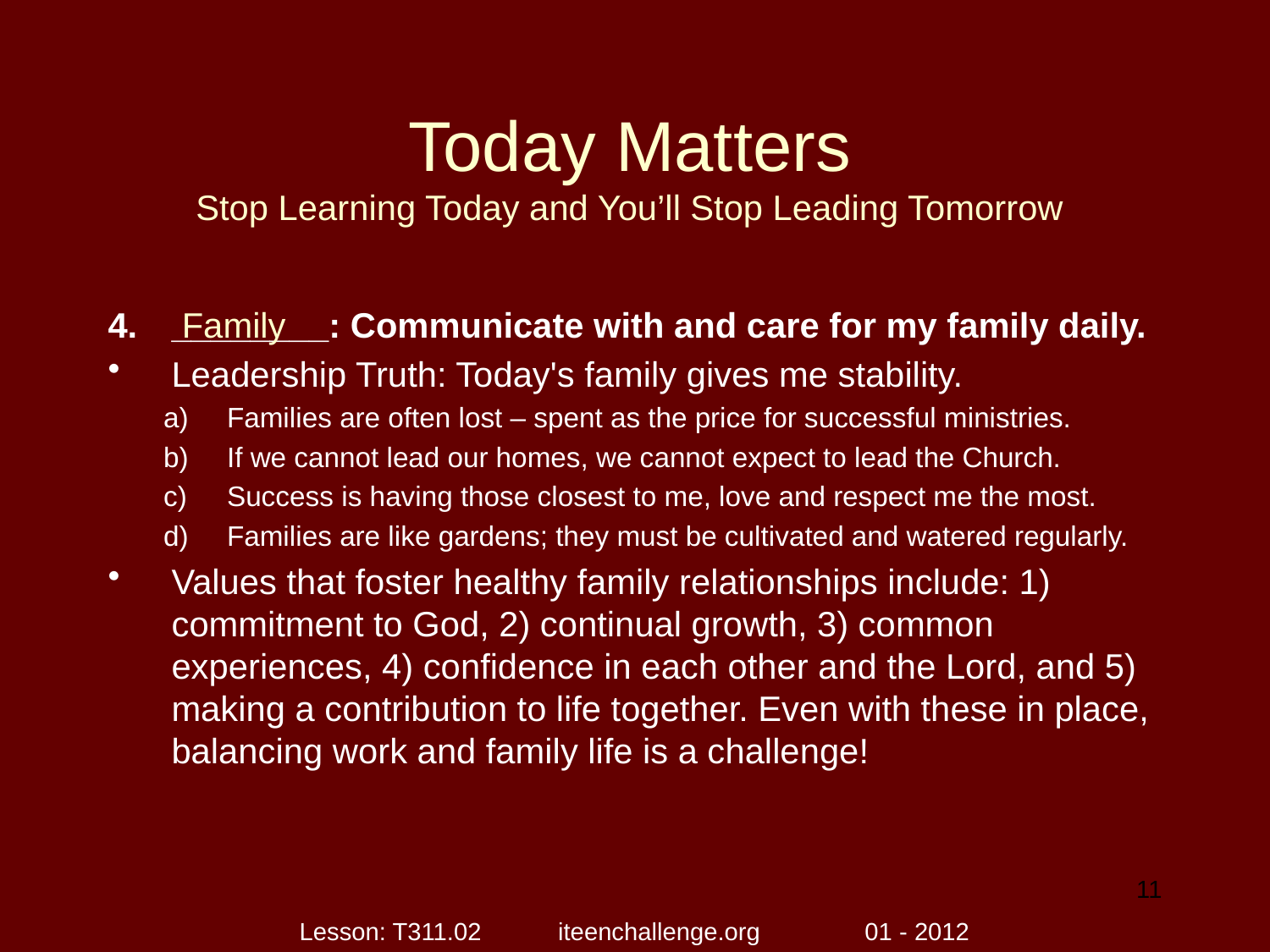

# Today Matters Stop Learning Today and You’ll Stop Leading Tomorrow
________: Communicate with and care for my family daily.
Leadership Truth: Today's family gives me stability.
Families are often lost – spent as the price for successful ministries.
If we cannot lead our homes, we cannot expect to lead the Church.
Success is having those closest to me, love and respect me the most.
Families are like gardens; they must be cultivated and watered regularly.
Values that foster healthy family relationships include: 1) commitment to God, 2) continual growth, 3) common experiences, 4) confidence in each other and the Lord, and 5) making a contribution to life together. Even with these in place, balancing work and family life is a challenge!
Family
11
Lesson: T311.02           iteenchallenge.org               01 - 2012